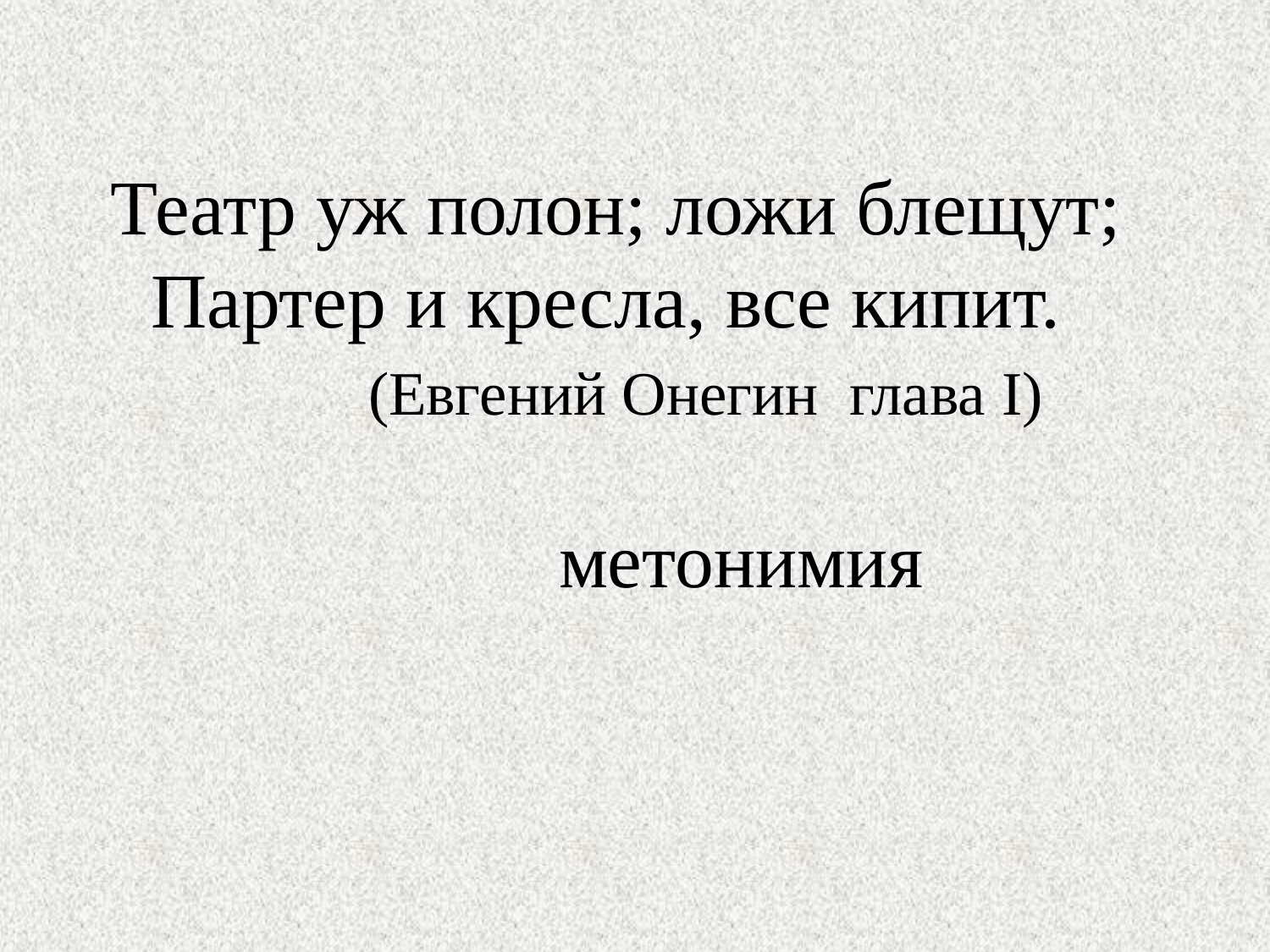

# Театр уж полон; ложи блещут; Партер и кресла, все кипит.

               (Евгений Онегин  глава I)
метонимия